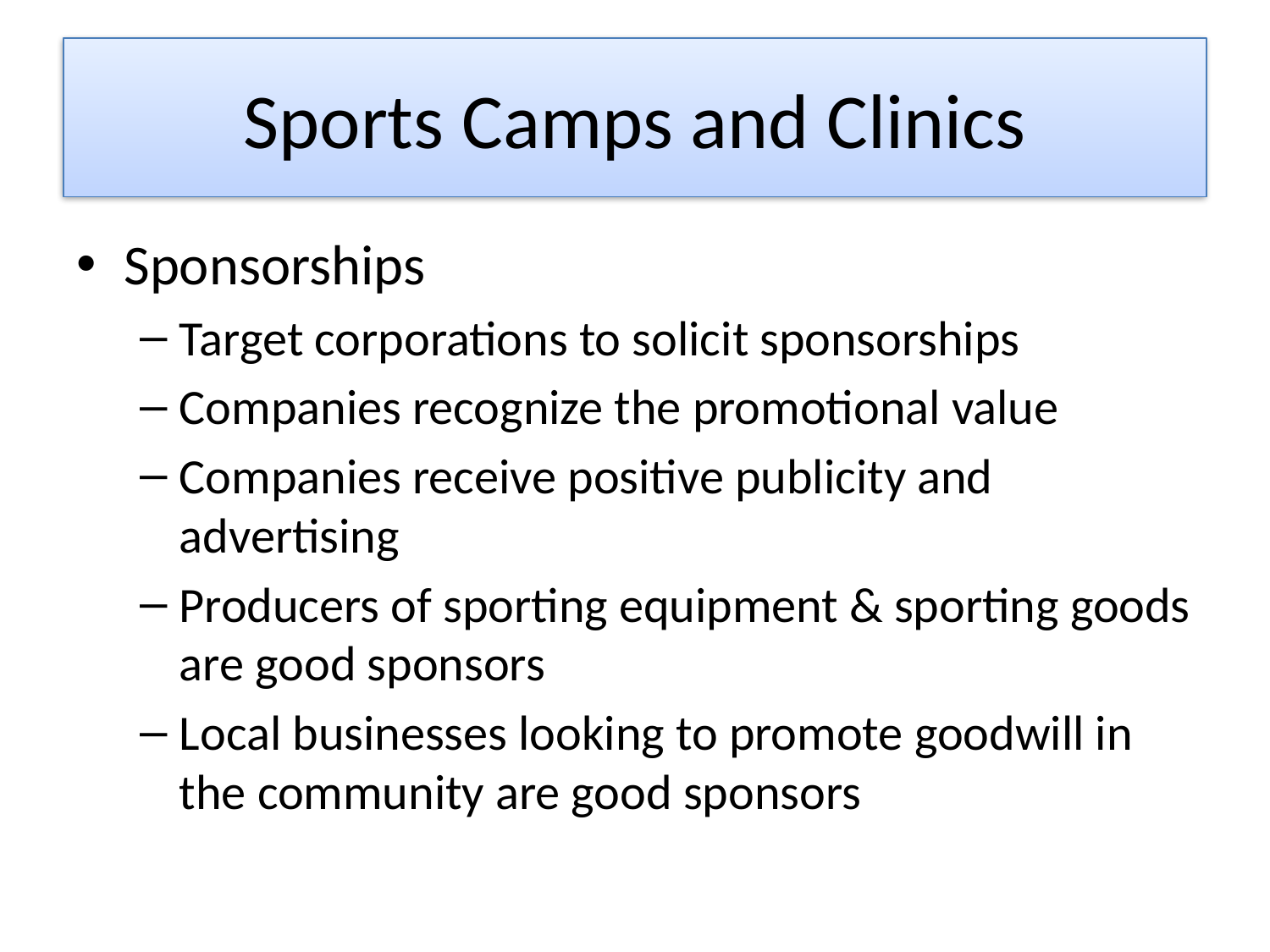

# Sports Camps and Clinics
Sponsorships
Target corporations to solicit sponsorships
Companies recognize the promotional value
Companies receive positive publicity and advertising
Producers of sporting equipment & sporting goods are good sponsors
Local businesses looking to promote goodwill in the community are good sponsors